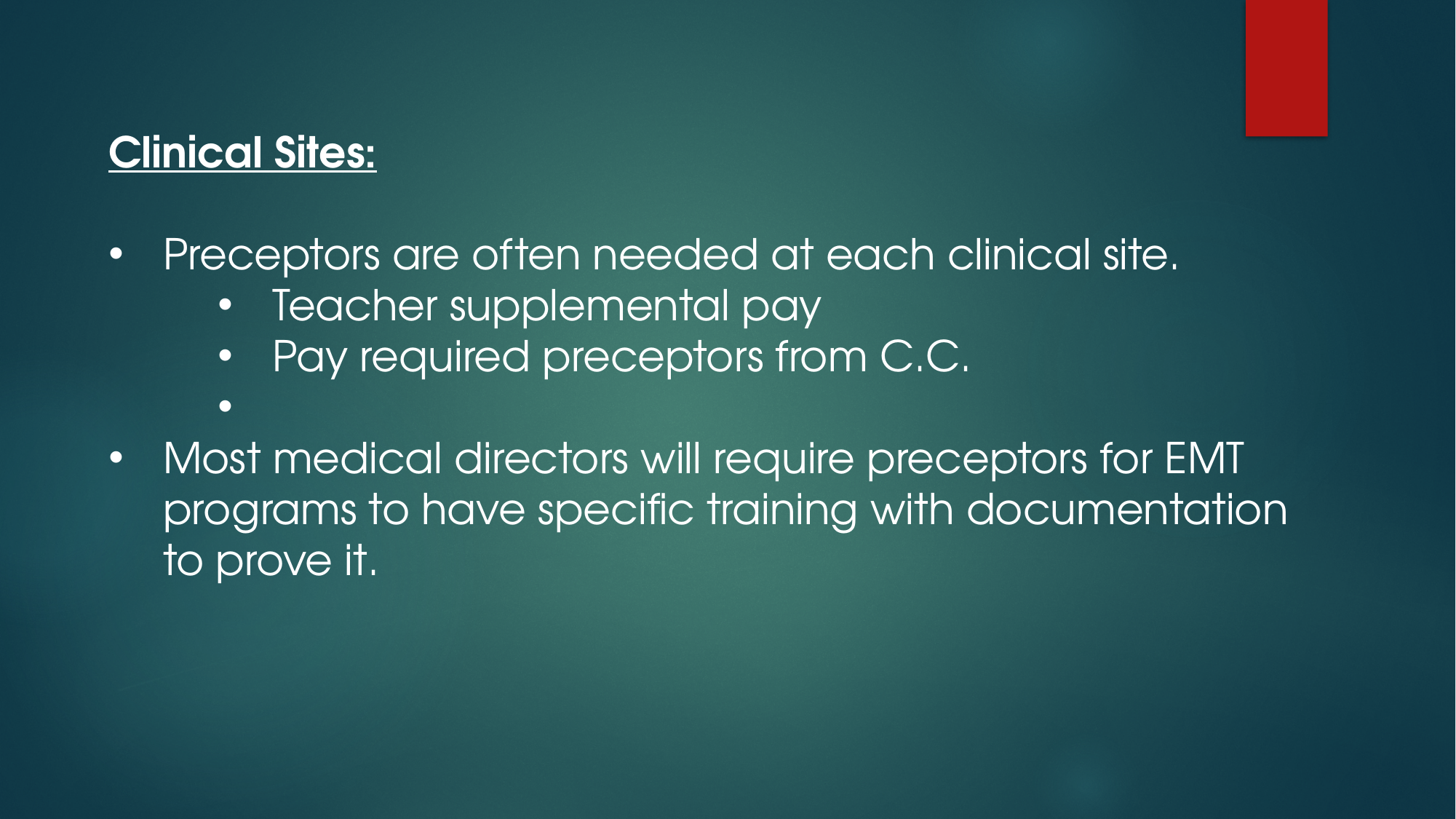

Clinical Sites:

Preceptors are often needed at each clinical site.
Teacher supplemental pay
Pay required preceptors from C.C.

Most medical directors will require preceptors for EMT programs to have specific training with documentation to prove it.